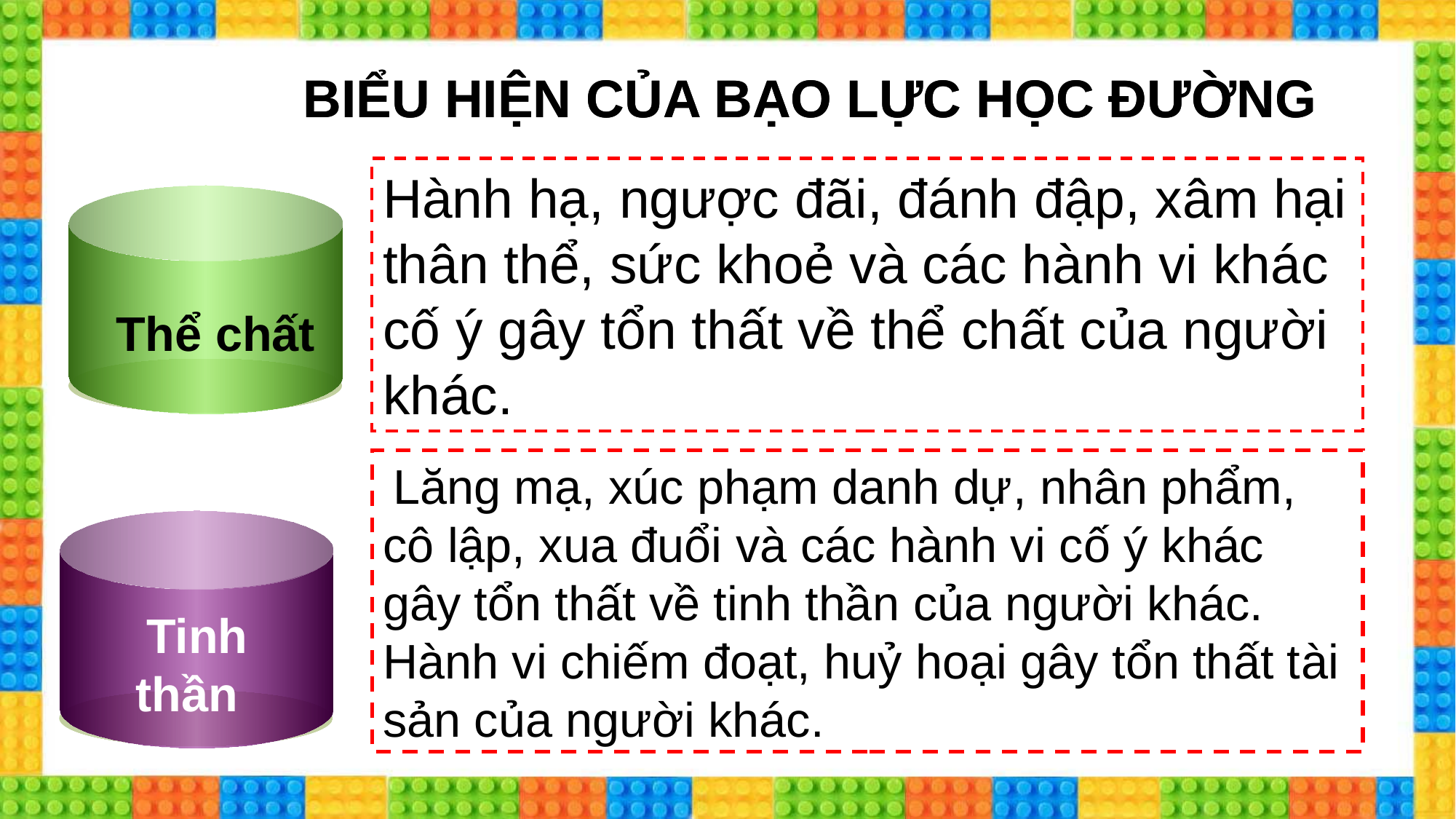

BIỂU HIỆN CỦA BẠO LỰC HỌC ĐƯỜNG
BIỂU HIỆN CỦA BẠO LỰC HỌC ĐƯỜNG
Hành hạ, ngược đãi, đánh đập, xâm hại thân thể, sức khoẻ và các hành vi khác cố ý gây tổn thất về thể chất của người khác.

  Thể chất

 Lăng mạ, xúc phạm danh dự, nhân phẩm, cô lập, xua đuổi và các hành vi cố ý khác gây tổn thất về tinh thần của người khác. Hành vi chiếm đoạt, huỷ hoại gây tổn thất tài sản của người khác.

  Tinh thần